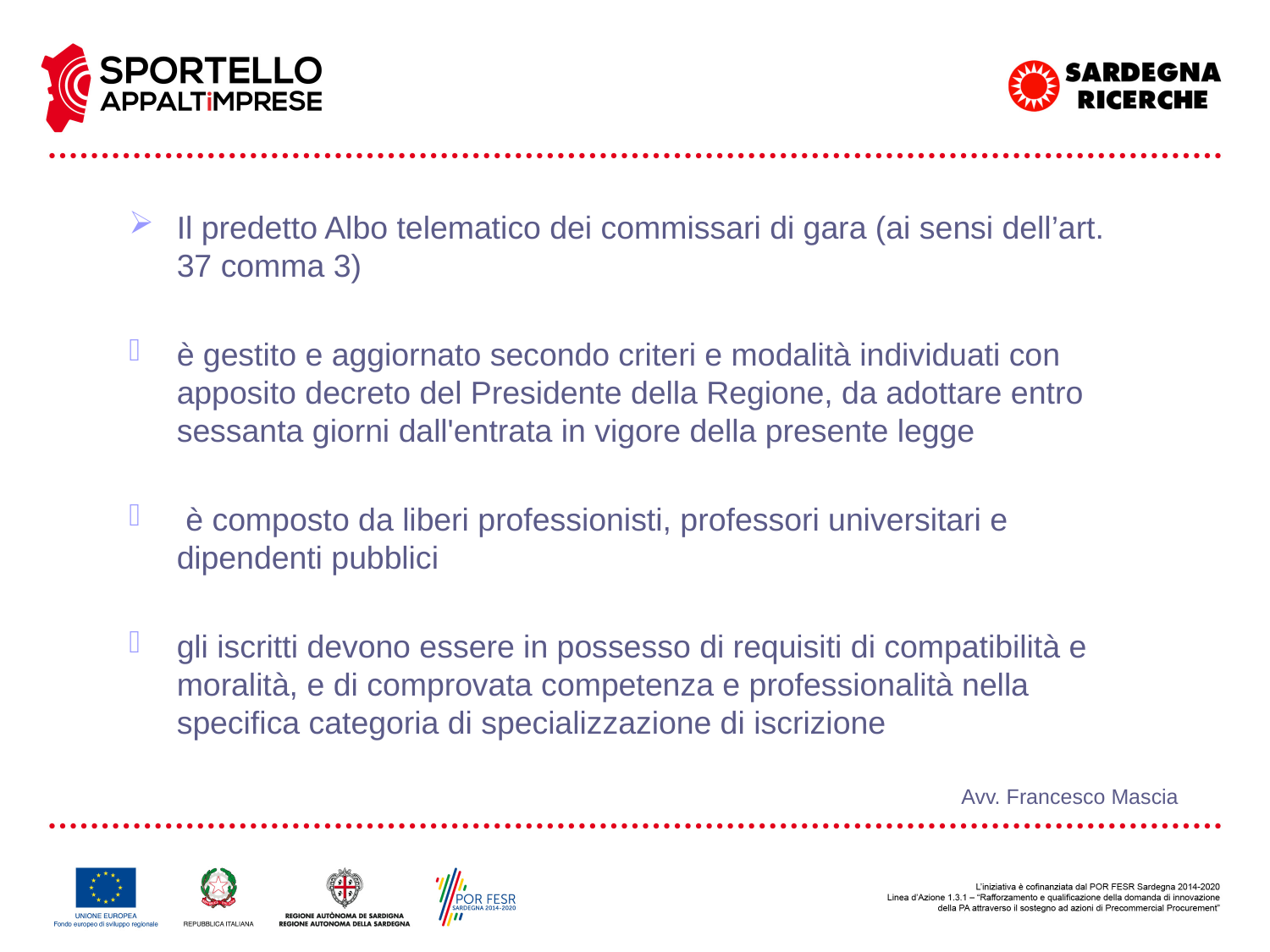

Il predetto Albo telematico dei commissari di gara (ai sensi dell’art. 37 comma 3)

è gestito e aggiornato secondo criteri e modalità individuati con apposito decreto del Presidente della Regione, da adottare entro sessanta giorni dall'entrata in vigore della presente legge

 è composto da liberi professionisti, professori universitari e dipendenti pubblici

gli iscritti devono essere in possesso di requisiti di compatibilità e moralità, e di comprovata competenza e professionalità nella specifica categoria di specializzazione di iscrizione
Avv. Francesco Mascia